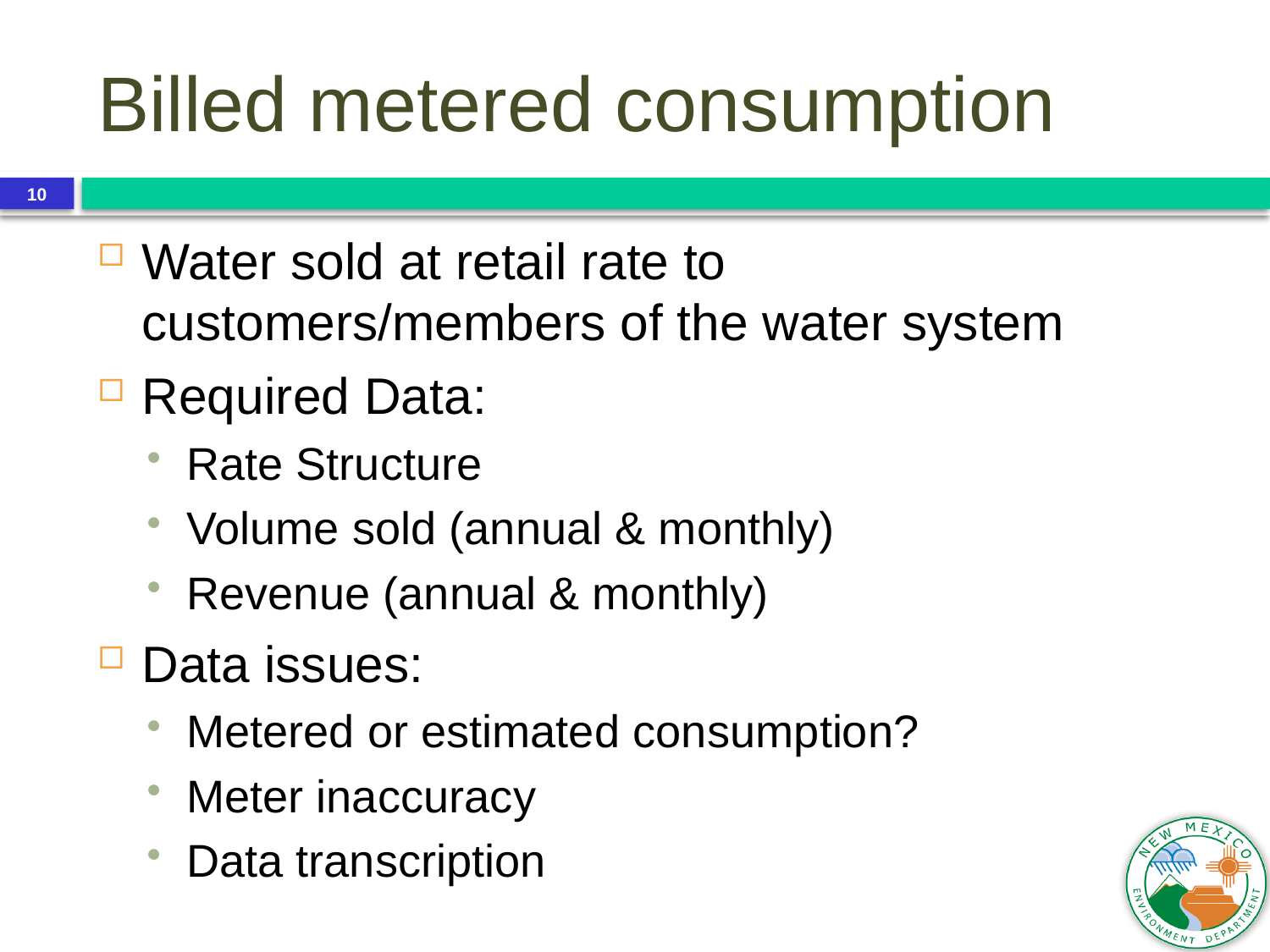

Billed metered consumption
10
Water sold at retail rate to customers/members of the water system
Required Data:
Rate Structure
Volume sold (annual & monthly)
Revenue (annual & monthly)
Data issues:
Metered or estimated consumption?
Meter inaccuracy
Data transcription